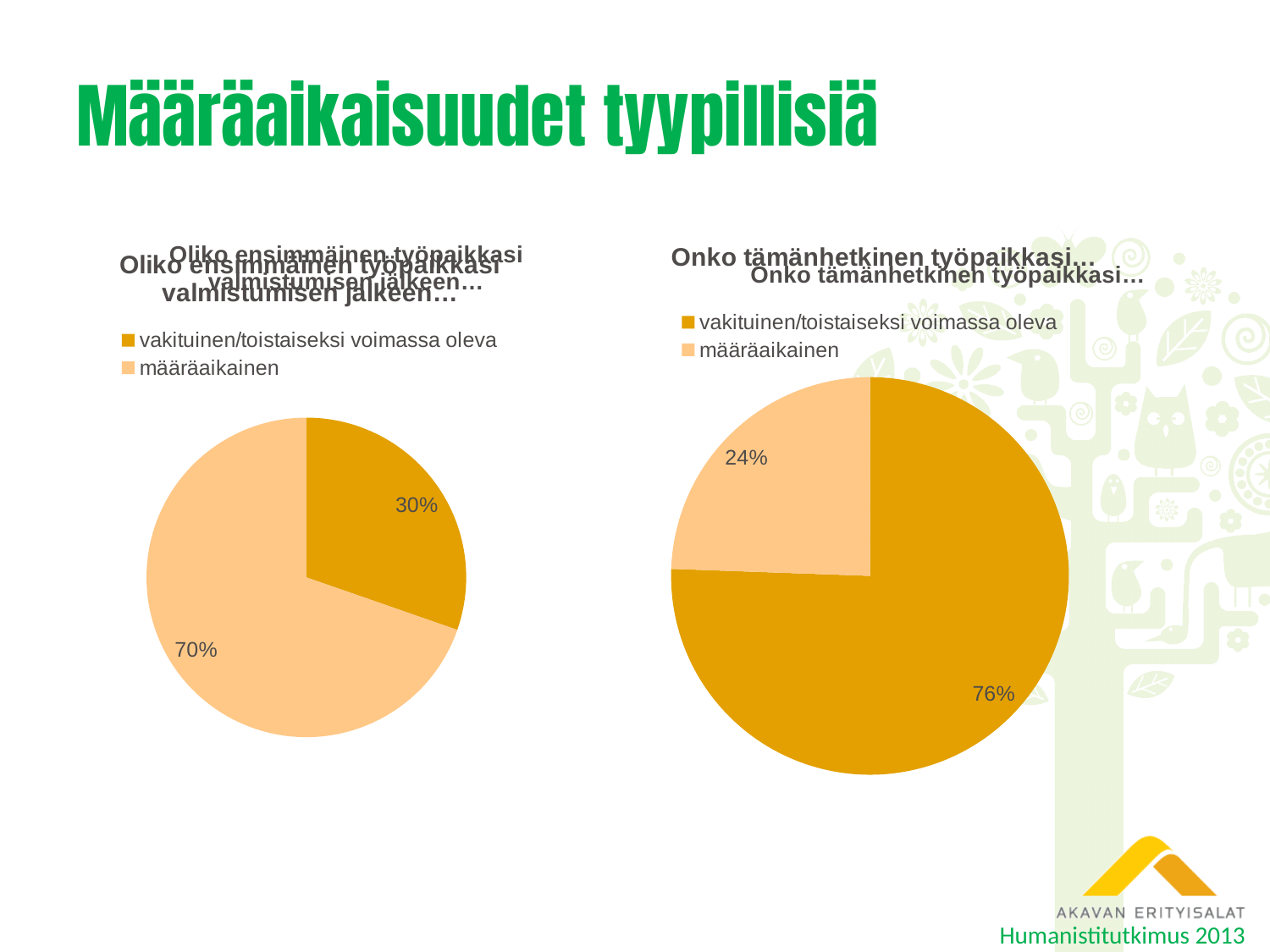

# Määräaikaisuudet tyypillisiä

### Chart: Oliko ensimmäinen työpaikkasi valmistumisen jälkeen…

| Category |
|---|

### Chart: Onko tämänhetkinen työpaikkasi…

| Category |
|---|

### Chart: Oliko ensimmäinen työpaikkasi valmistumisen jälkeen…

| Category |  |
|---|---|
| vakituinen/toistaiseksi voimassa oleva | 0.30328495034377384 |
| määräaikainen | 0.6967150496562262 |

### Chart: Onko tämänhetkinen työpaikkasi…

| Category |  |
|---|---|
| vakituinen/toistaiseksi voimassa oleva | 0.7556427870461236 |
| määräaikainen | 0.24435721295387633 |
Humanistitutkimus 2013